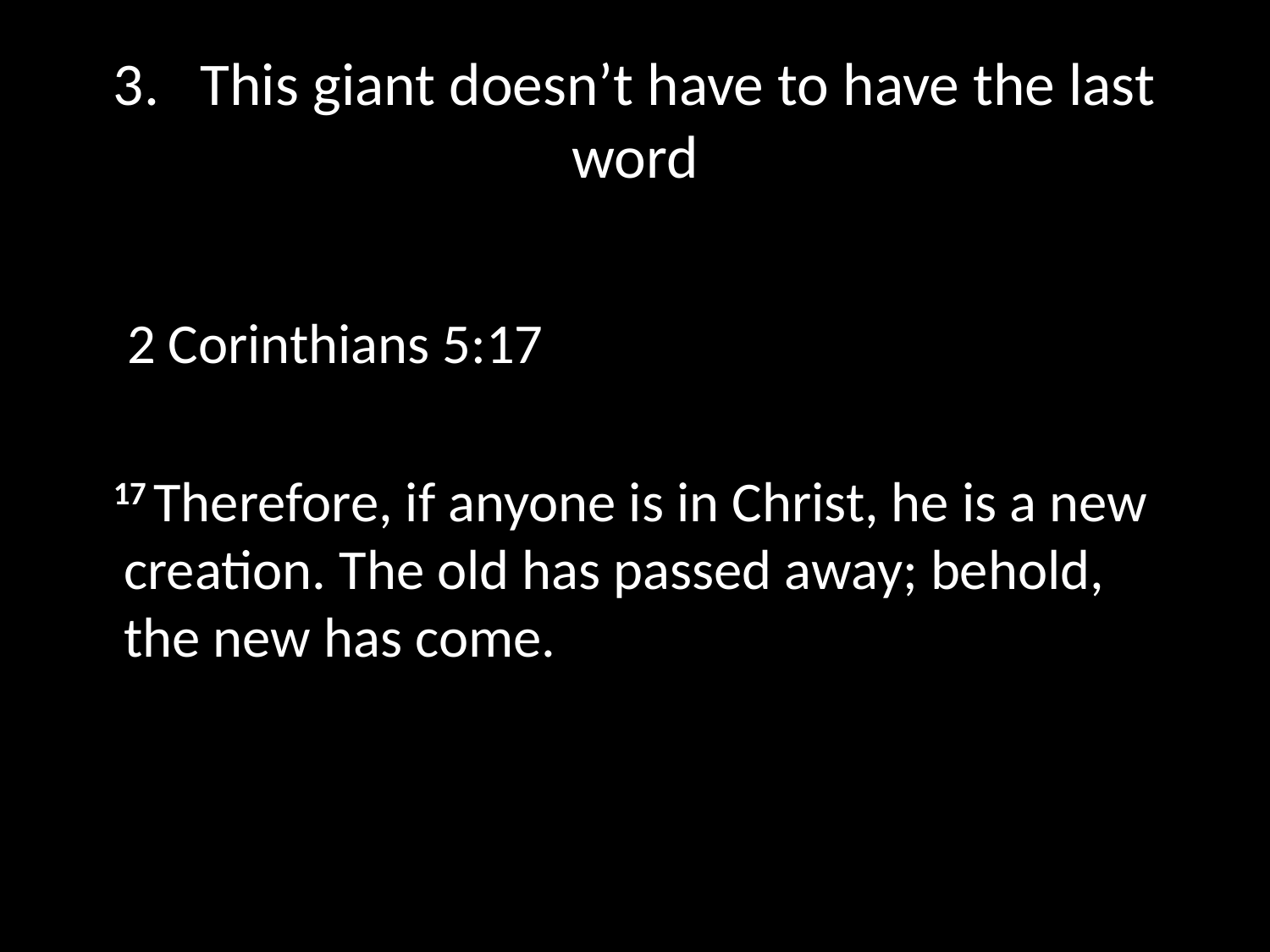

# 3.   This giant doesn’t have to have the last word

    2 Corinthians 5:17

     17 Therefore, if anyone is in Christ, he is a new creation. The old has passed away; behold, the new has come.